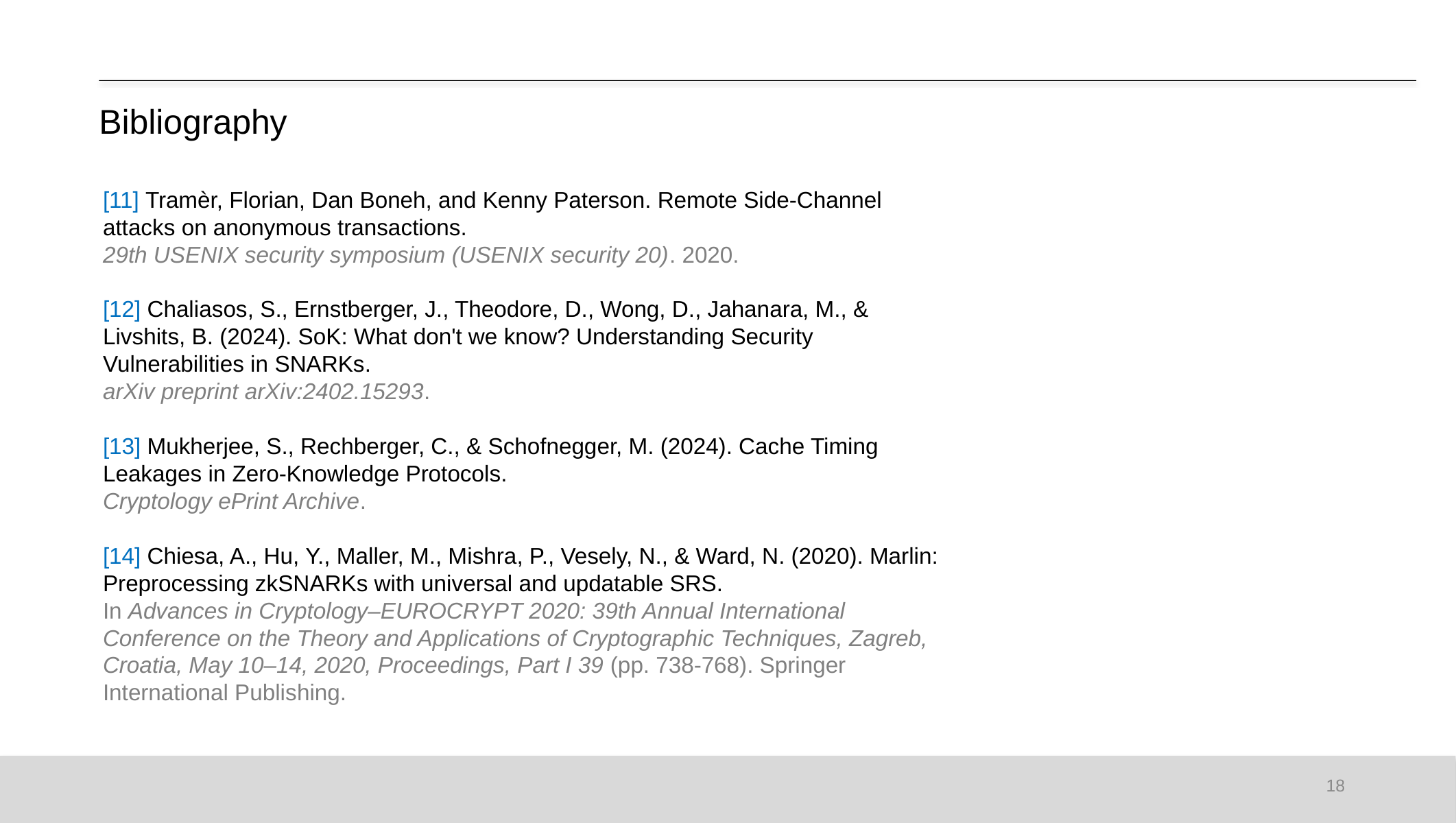

Bibliography
[11] Tramèr, Florian, Dan Boneh, and Kenny Paterson. Remote Side-Channel attacks on anonymous transactions.
29th USENIX security symposium (USENIX security 20). 2020.

[12] Chaliasos, S., Ernstberger, J., Theodore, D., Wong, D., Jahanara, M., & Livshits, B. (2024). SoK: What don't we know? Understanding Security Vulnerabilities in SNARKs.
arXiv preprint arXiv:2402.15293.

[13] Mukherjee, S., Rechberger, C., & Schofnegger, M. (2024). Cache Timing Leakages in Zero-Knowledge Protocols.
Cryptology ePrint Archive.

[14] Chiesa, A., Hu, Y., Maller, M., Mishra, P., Vesely, N., & Ward, N. (2020). Marlin: Preprocessing zkSNARKs with universal and updatable SRS.
In Advances in Cryptology–EUROCRYPT 2020: 39th Annual International Conference on the Theory and Applications of Cryptographic Techniques, Zagreb, Croatia, May 10–14, 2020, Proceedings, Part I 39 (pp. 738-768). Springer International Publishing.

18